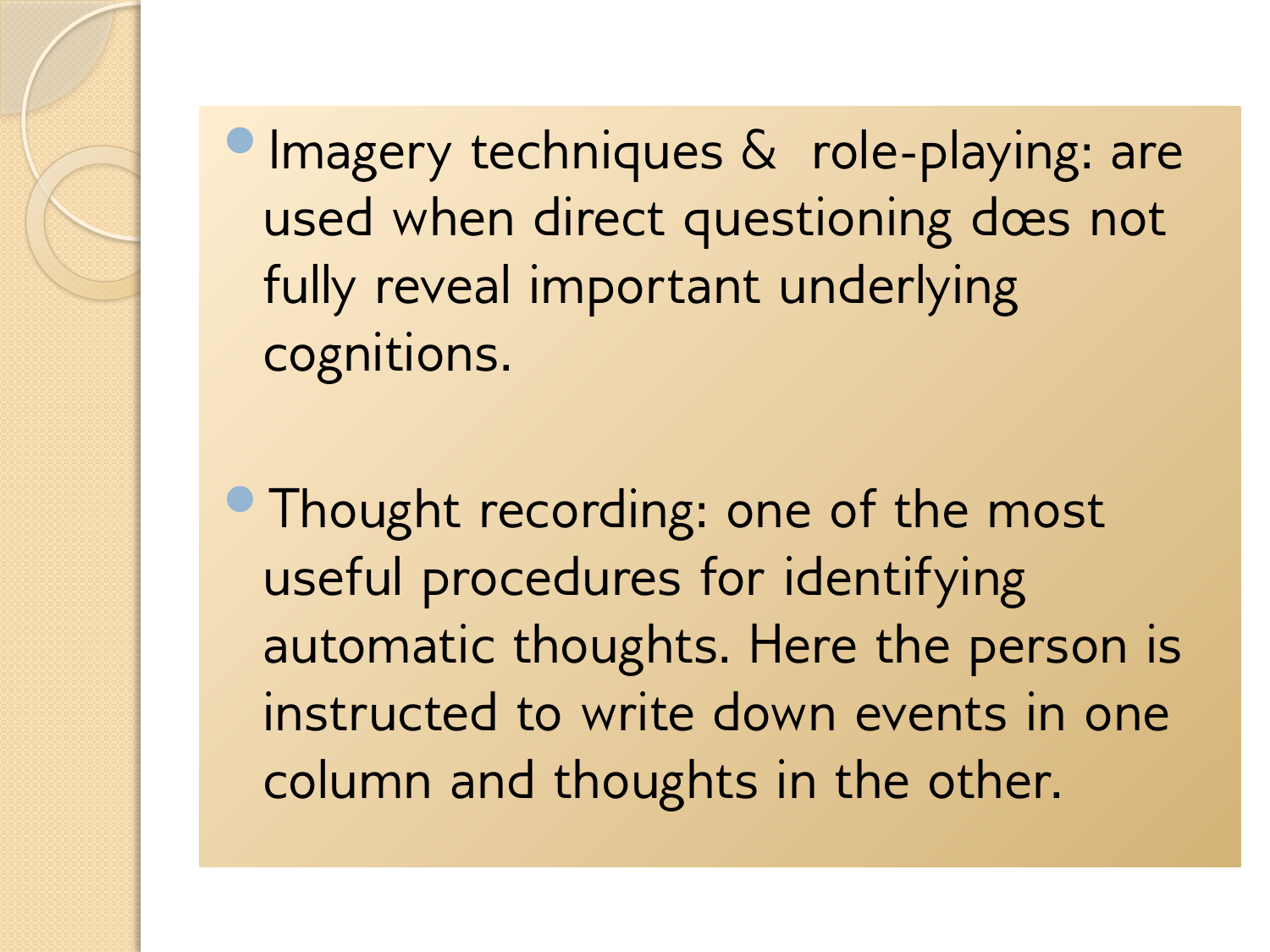

Imagery techniques &  role-playing: are used when direct questioning does not fully reveal important underlying cognitions.

Thought recording: one of the most useful procedures for identifying automatic thoughts. Here the person is instructed to write down events in one column and thoughts in the other.